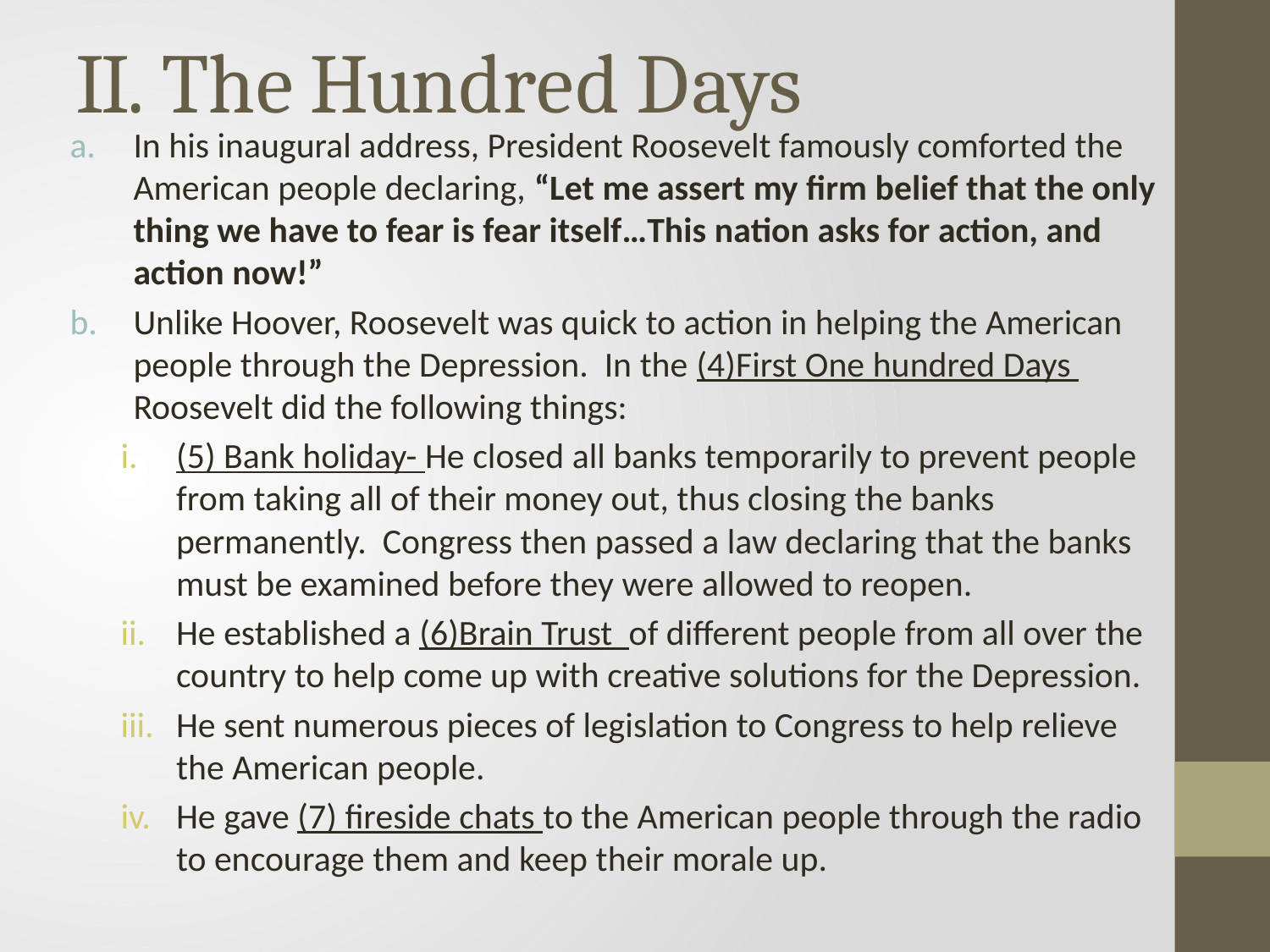

# II. The Hundred Days
In his inaugural address, President Roosevelt famously comforted the American people declaring, “Let me assert my firm belief that the only thing we have to fear is fear itself…This nation asks for action, and action now!”
Unlike Hoover, Roosevelt was quick to action in helping the American people through the Depression.  In the (4)First One hundred Days  Roosevelt did the following things:
(5) Bank holiday- He closed all banks temporarily to prevent people from taking all of their money out, thus closing the banks permanently.  Congress then passed a law declaring that the banks must be examined before they were allowed to reopen.
He established a (6)Brain Trust  of different people from all over the country to help come up with creative solutions for the Depression.
He sent numerous pieces of legislation to Congress to help relieve the American people.
He gave (7) fireside chats to the American people through the radio to encourage them and keep their morale up.